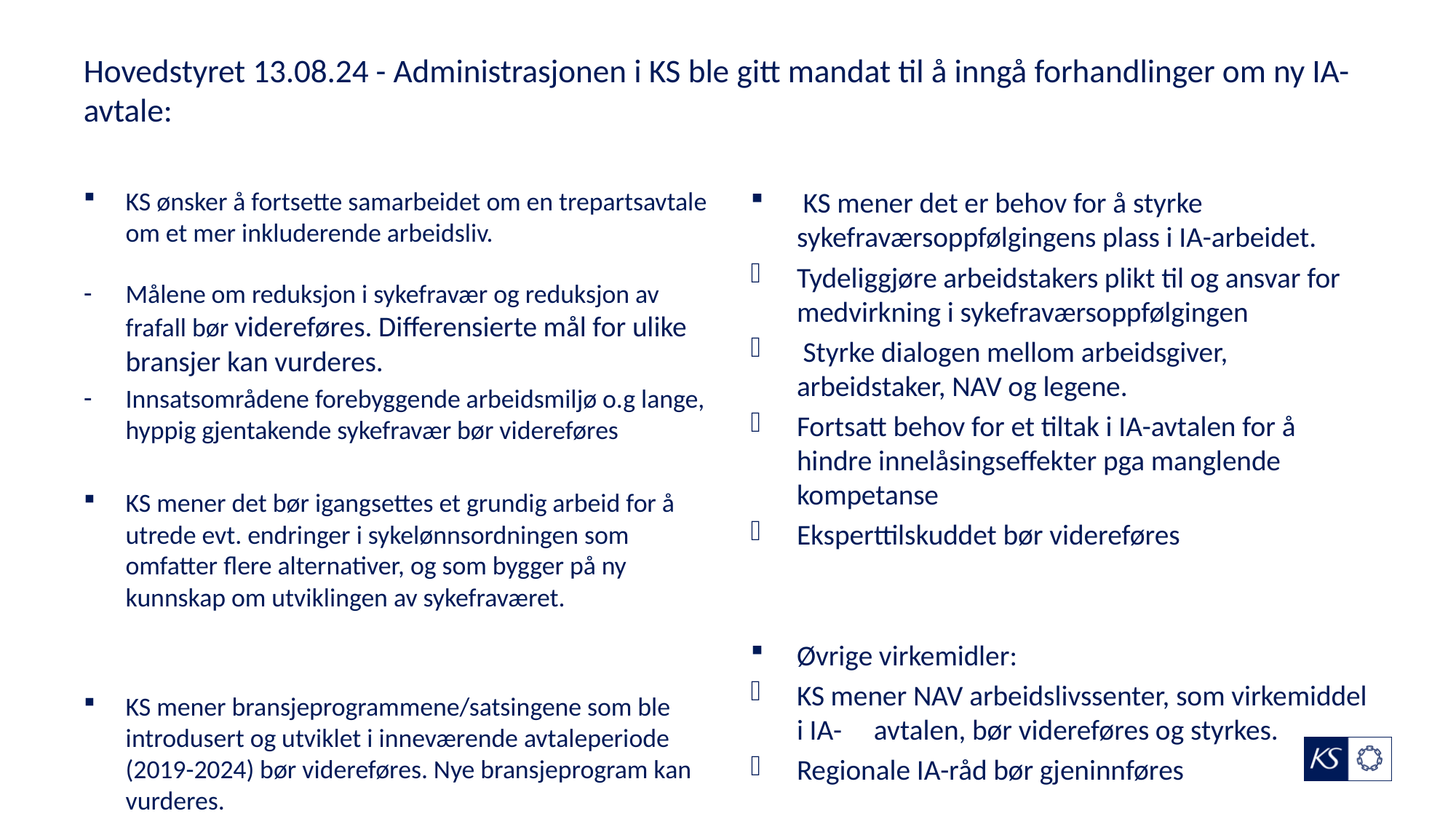

# Hovedstyret 13.08.24 - Administrasjonen i KS ble gitt mandat til å inngå forhandlinger om ny IA-avtale:
KS ønsker å fortsette samarbeidet om en trepartsavtale om et mer inkluderende arbeidsliv.

Målene om reduksjon i sykefravær og reduksjon av frafall bør videreføres. Differensierte mål for ulike bransjer kan vurderes.
Innsatsområdene forebyggende arbeidsmiljø o.g lange, hyppig gjentakende sykefravær bør videreføres

KS mener det bør igangsettes et grundig arbeid for å utrede evt. endringer i sykelønnsordningen som omfatter flere alternativer, og som bygger på ny kunnskap om utviklingen av sykefraværet.

KS mener bransjeprogrammene/satsingene som ble introdusert og utviklet i inneværende avtaleperiode (2019-2024) bør videreføres. Nye bransjeprogram kan vurderes.

 KS mener det er behov for å styrke sykefraværsoppfølgingens plass i IA-arbeidet.
Tydeliggjøre arbeidstakers plikt til og ansvar for medvirkning i sykefraværsoppfølgingen
 Styrke dialogen mellom arbeidsgiver, arbeidstaker, NAV og legene.
Fortsatt behov for et tiltak i IA-avtalen for å hindre innelåsingseffekter pga manglende kompetanse
Eksperttilskuddet bør videreføres

Øvrige virkemidler:
KS mener NAV arbeidslivssenter, som virkemiddel i IA-     avtalen, bør videreføres og styrkes.
Regionale IA-råd bør gjeninnføres